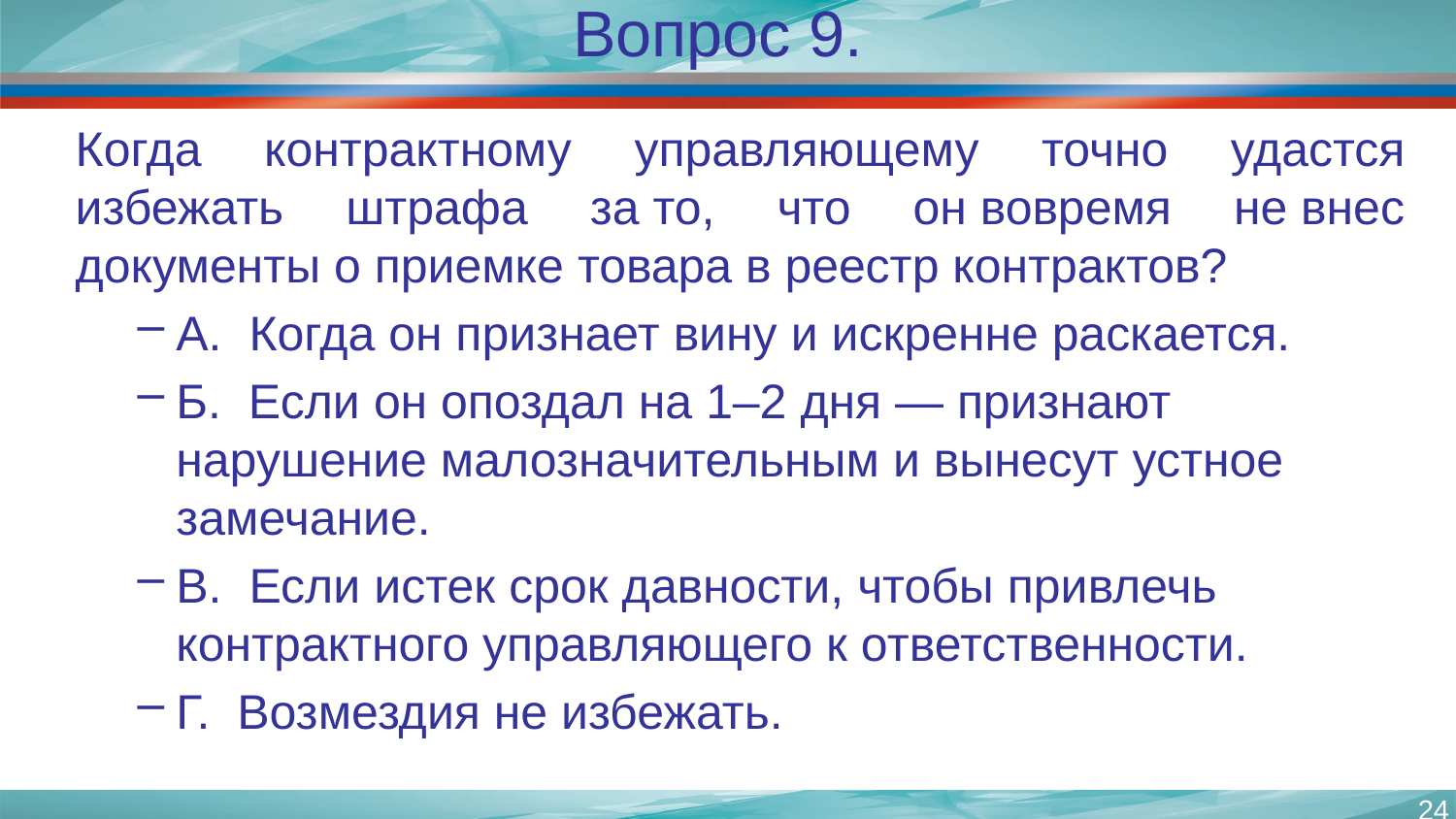

# Вопрос 9.
Когда контрактному управляющему точно удастся избежать штрафа за то, что он вовремя не внес документы о приемке товара в реестр контрактов?
А.  Когда он признает вину и искренне раскается.
Б.  Если он опоздал на 1–2 дня — признают нарушение малозначительным и вынесут устное замечание.
В.  Если истек срок давности, чтобы привлечь контрактного управляющего к ответственности.
Г.  Возмездия не избежать.
24